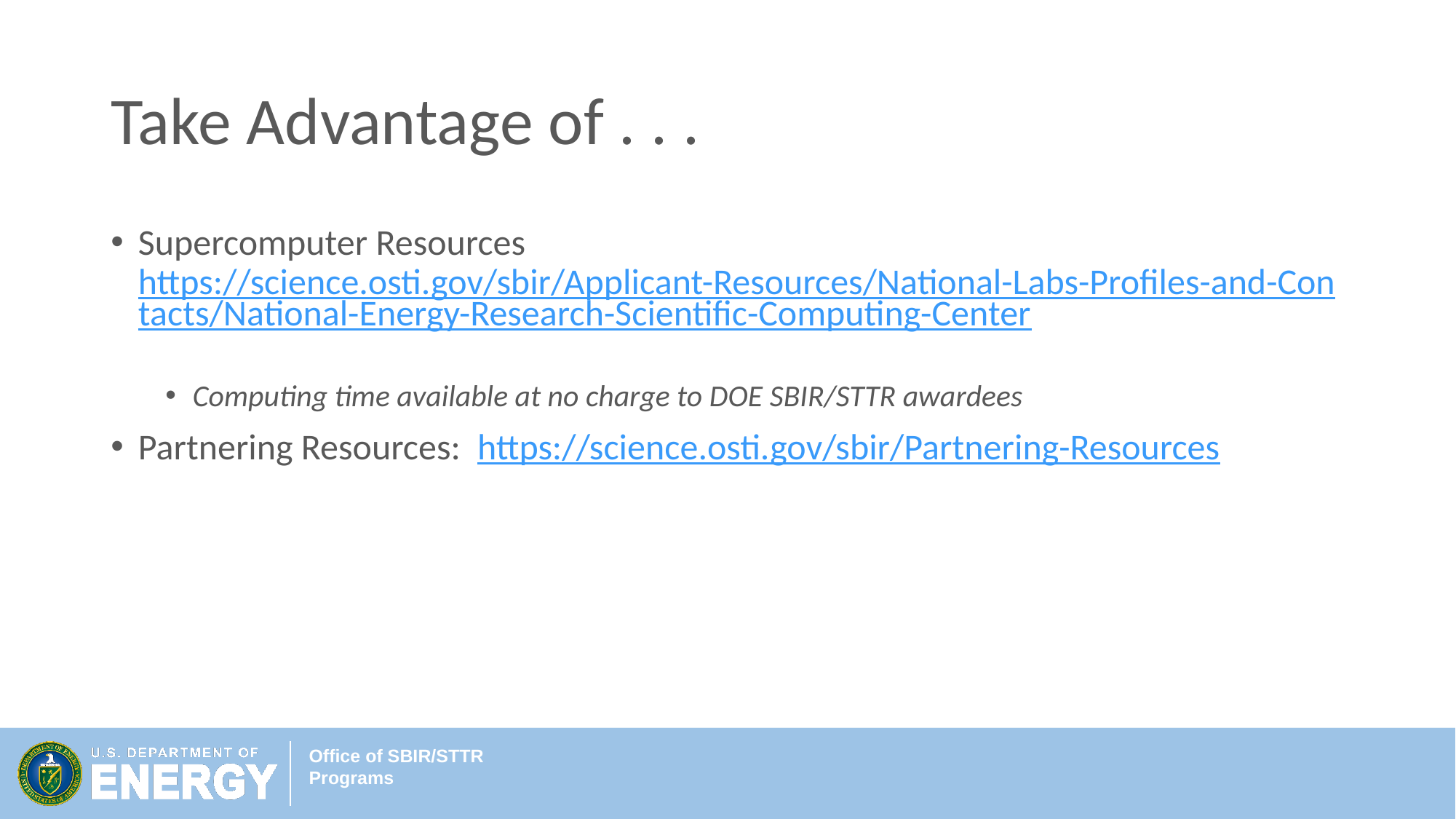

# Take Advantage of . . .
Supercomputer Resources https://science.osti.gov/sbir/Applicant-Resources/National-Labs-Profiles-and-Contacts/National-Energy-Research-Scientific-Computing-Center
Computing time available at no charge to DOE SBIR/STTR awardees
Partnering Resources:  https://science.osti.gov/sbir/Partnering-Resources